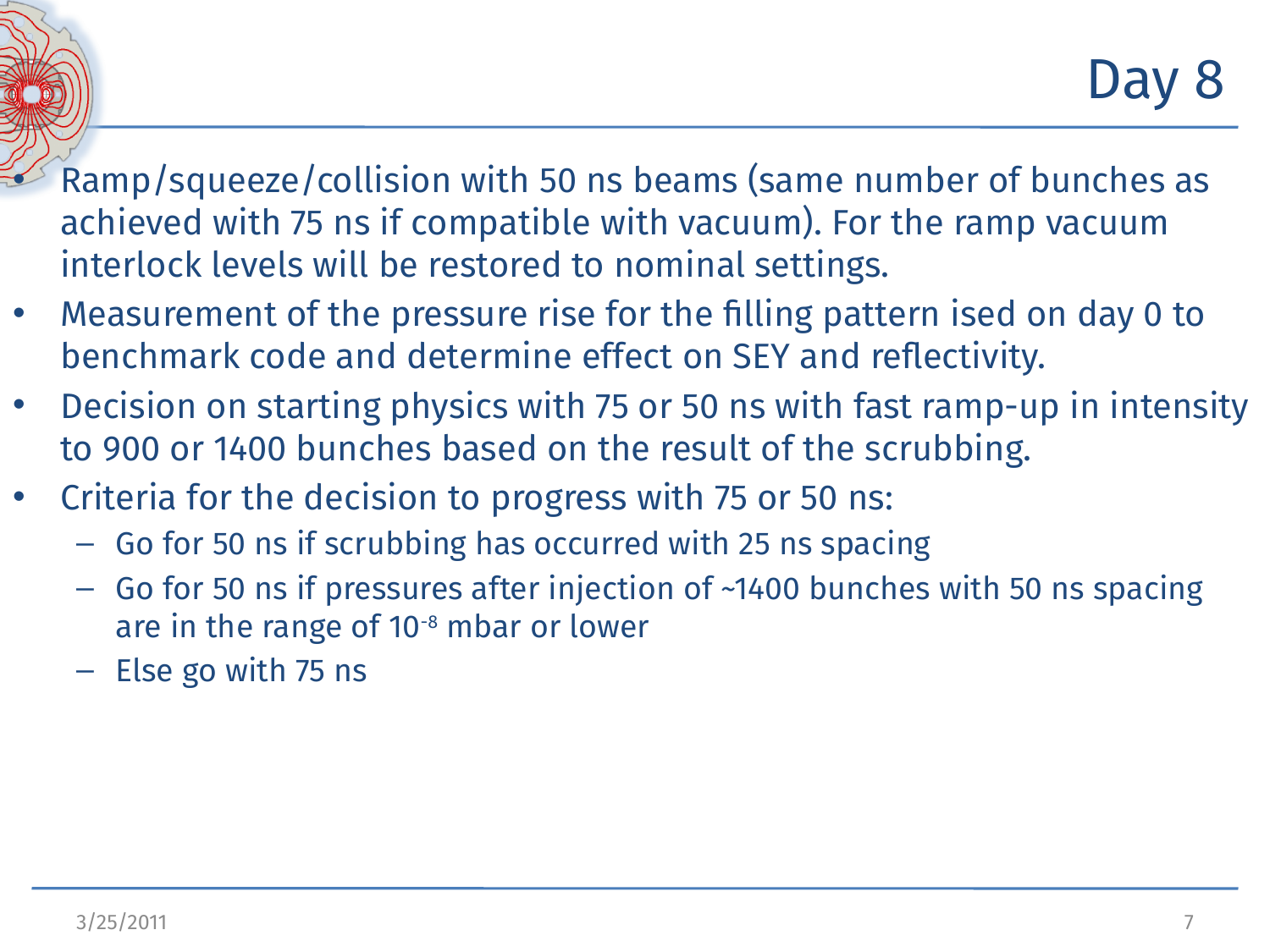

# Day 8

Ramp/squeeze/collision with 50 ns beams (same number of bunches as achieved with 75 ns if compatible with vacuum). For the ramp vacuum interlock levels will be restored to nominal settings.
Measurement of the pressure rise for the filling pattern ised on day 0 to benchmark code and determine effect on SEY and reflectivity.
Decision on starting physics with 75 or 50 ns with fast ramp-up in intensity to 900 or 1400 bunches based on the result of the scrubbing.
Criteria for the decision to progress with 75 or 50 ns:
Go for 50 ns if scrubbing has occurred with 25 ns spacing
Go for 50 ns if pressures after injection of ~1400 bunches with 50 ns spacing are in the range of 10-8 mbar or lower
Else go with 75 ns

3/25/2011
7